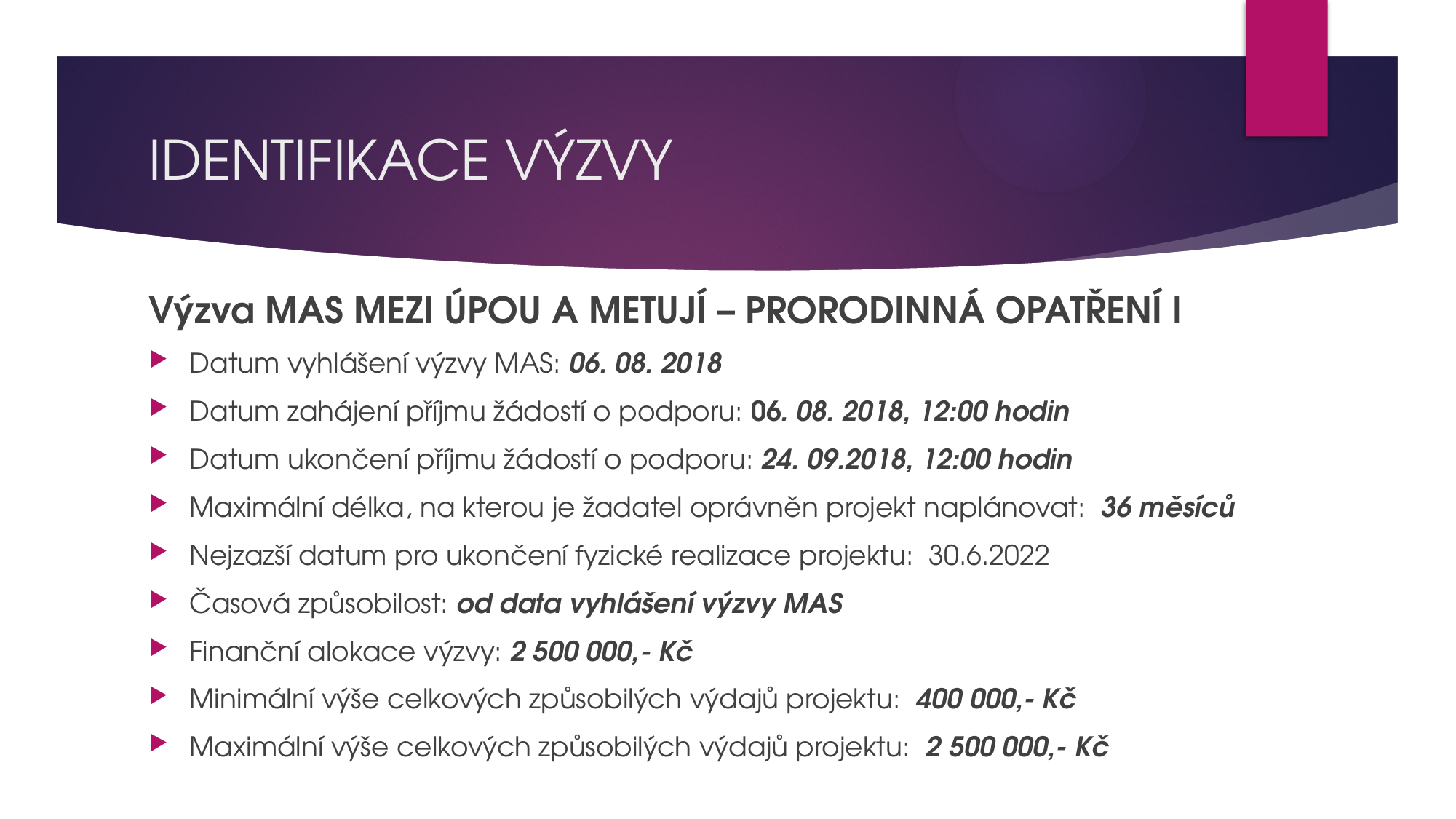

# IDENTIFIKACE VÝZVY
Výzva MAS MEZI ÚPOU A METUJÍ – PRORODINNÁ OPATŘENÍ I
Datum vyhlášení výzvy MAS: 06. 08. 2018
Datum zahájení příjmu žádostí o podporu: 06. 08. 2018, 12:00 hodin
Datum ukončení příjmu žádostí o podporu: 24. 09.2018, 12:00 hodin
Maximální délka, na kterou je žadatel oprávněn projekt naplánovat:  36 měsíců
Nejzazší datum pro ukončení fyzické realizace projektu:  30.6.2022
Časová způsobilost: od data vyhlášení výzvy MAS
Finanční alokace výzvy: 2 500 000,- Kč
Minimální výše celkových způsobilých výdajů projektu:  400 000,- Kč
Maximální výše celkových způsobilých výdajů projektu:  2 500 000,- Kč